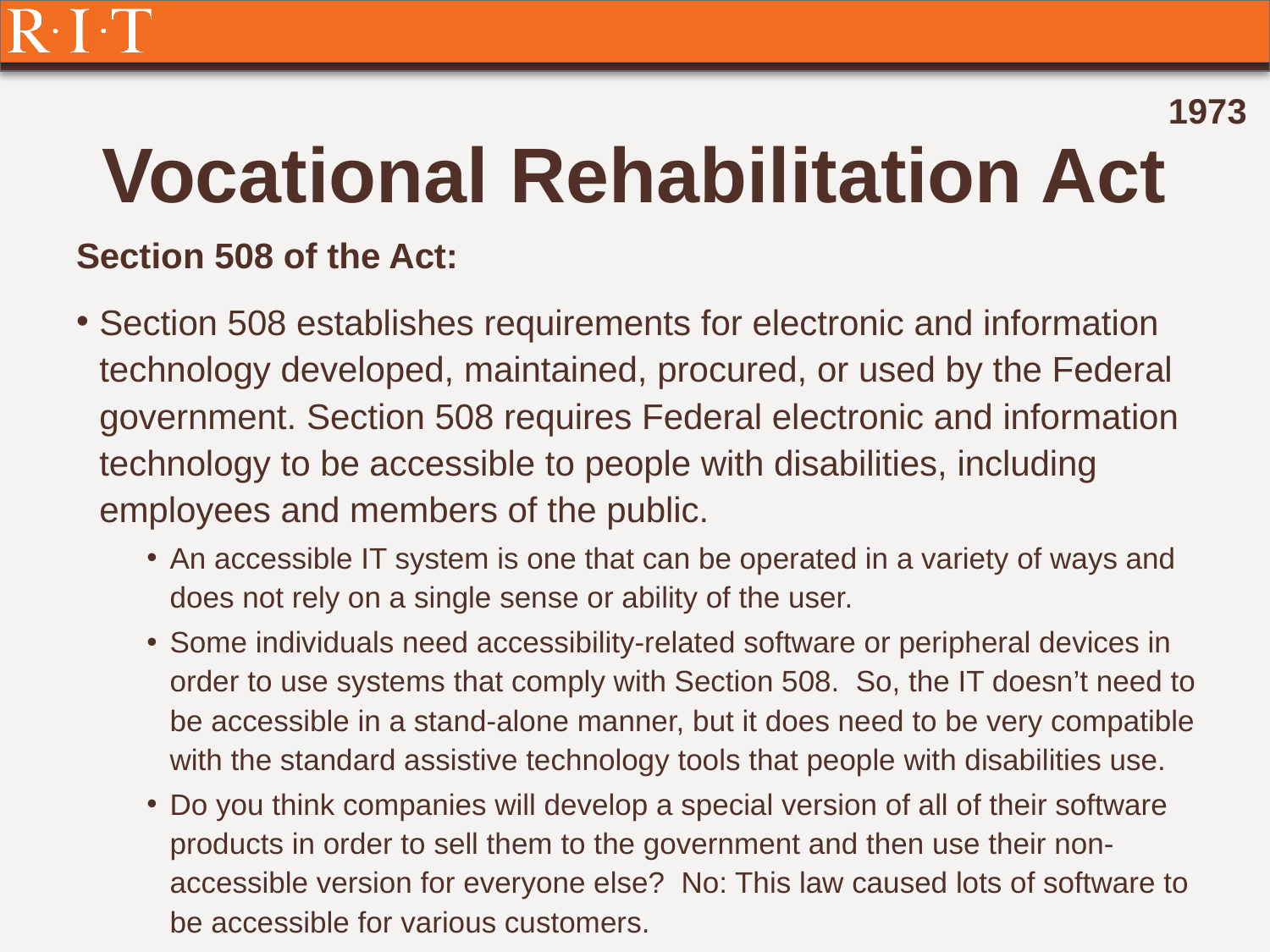

1973
# Vocational Rehabilitation Act
Section 508 of the Act:
Section 508 establishes requirements for electronic and information technology developed, maintained, procured, or used by the Federal government. Section 508 requires Federal electronic and information technology to be accessible to people with disabilities, including employees and members of the public.
An accessible IT system is one that can be operated in a variety of ways and does not rely on a single sense or ability of the user.
Some individuals need accessibility-related software or peripheral devices in order to use systems that comply with Section 508.  So, the IT doesn’t need to be accessible in a stand-alone manner, but it does need to be very compatible with the standard assistive technology tools that people with disabilities use.
Do you think companies will develop a special version of all of their software products in order to sell them to the government and then use their non-accessible version for everyone else?  No: This law caused lots of software to be accessible for various customers.